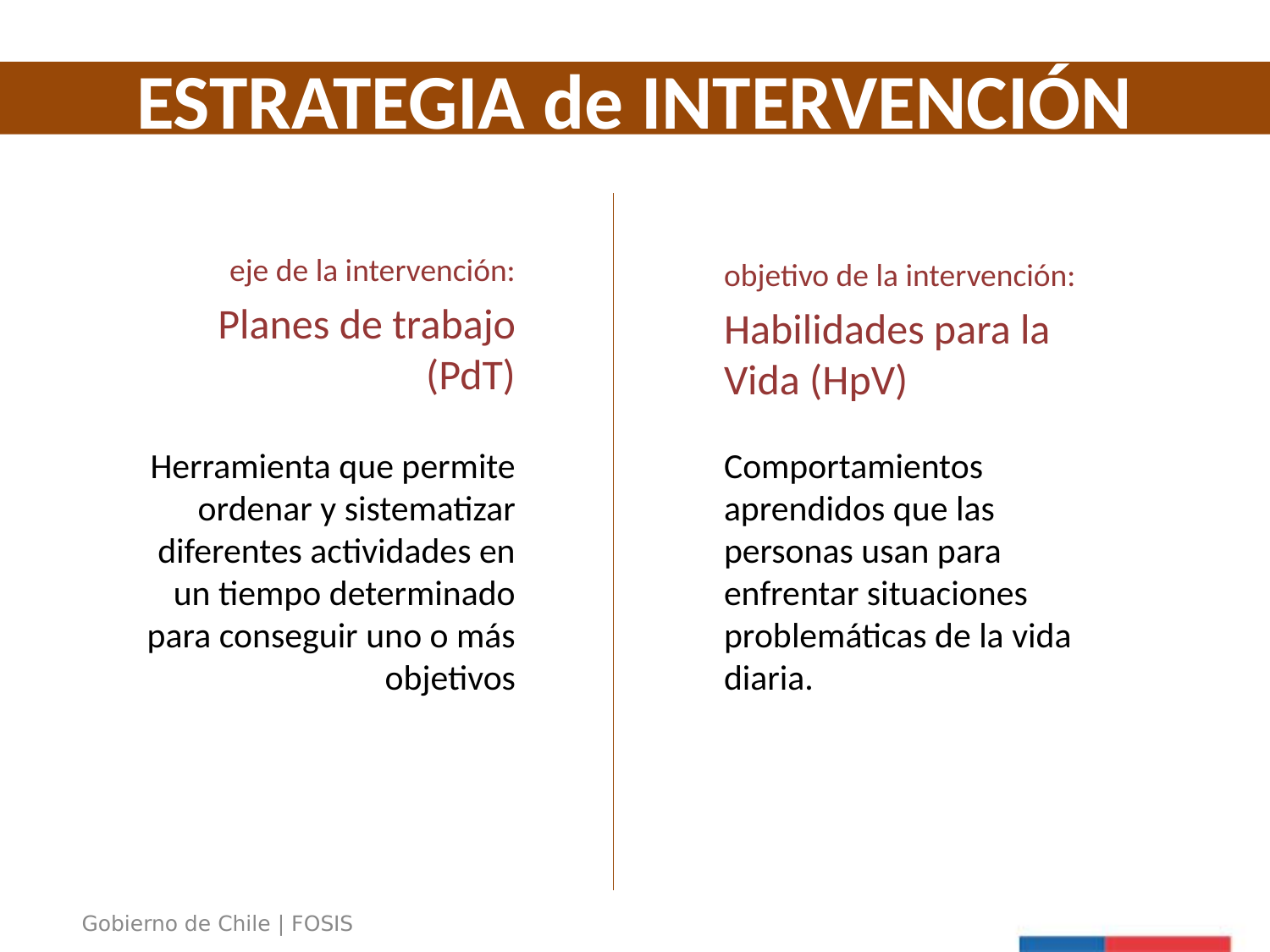

ESTRATEGIA de INTERVENCIÓN
objetivo de la intervención:
Habilidades para la Vida (HpV)
eje de la intervención:
Planes de trabajo (PdT)
Herramienta que permite ordenar y sistematizar diferentes actividades en un tiempo determinado para conseguir uno o más objetivos
Comportamientos aprendidos que las personas usan para enfrentar situaciones problemáticas de la vida diaria.